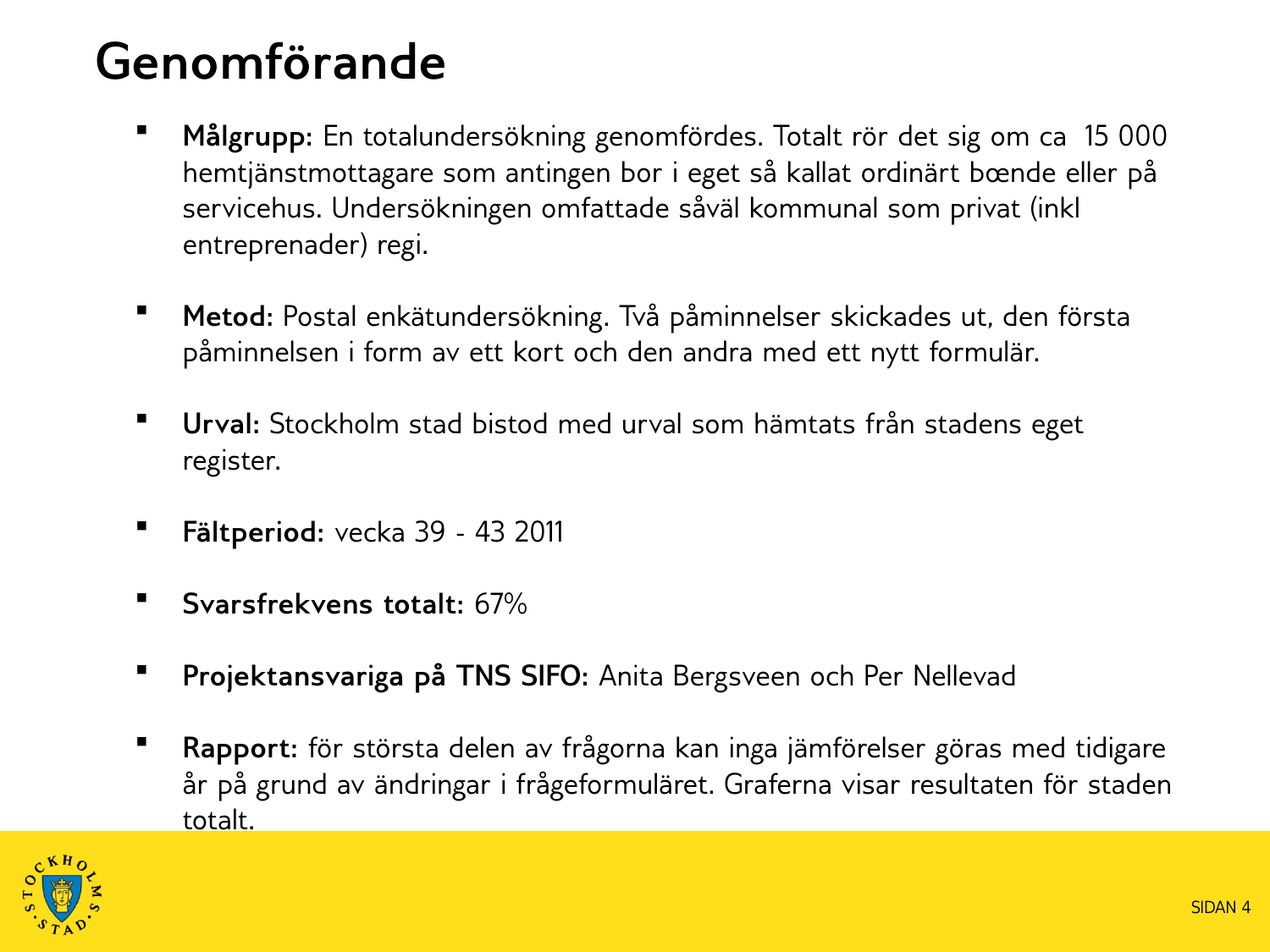

# Genomförande
Målgrupp: En totalundersökning genomfördes. Totalt rör det sig om ca  15 000 hemtjänstmottagare som antingen bor i eget så kallat ordinärt boende eller på servicehus. Undersökningen omfattade såväl kommunal som privat (inkl entreprenader) regi.

Metod: Postal enkätundersökning. Två påminnelser skickades ut, den första påminnelsen i form av ett kort och den andra med ett nytt formulär.

Urval: Stockholm stad bistod med urval som hämtats från stadens eget register.

Fältperiod: vecka 39 - 43 2011

Svarsfrekvens totalt: 67%

Projektansvariga på TNS SIFO: Anita Bergsveen och Per Nellevad

Rapport: för största delen av frågorna kan inga jämförelser göras med tidigare år på grund av ändringar i frågeformuläret. Graferna visar resultaten för staden totalt.

SIDAN 4